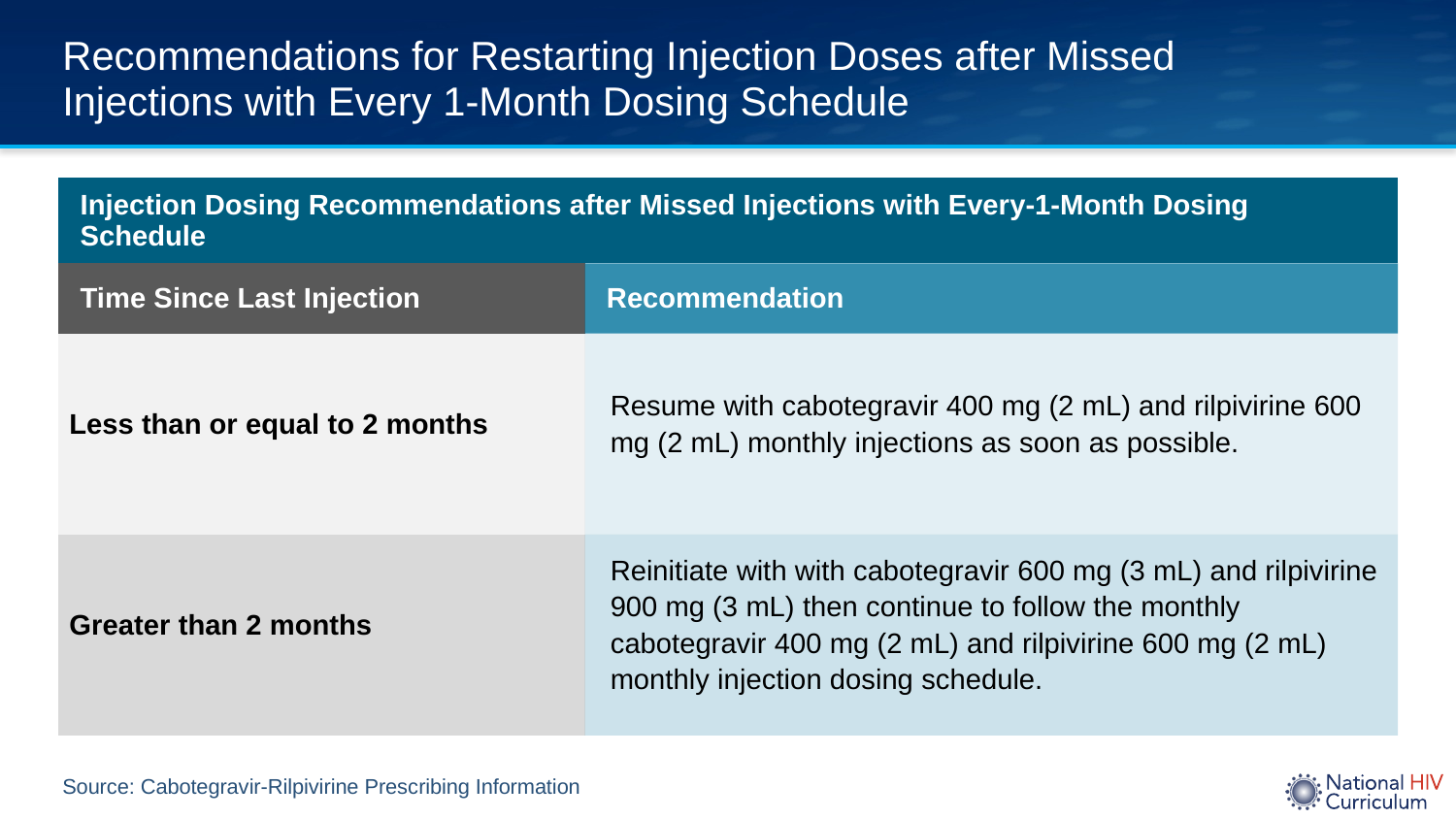

# Recommendations for Restarting Injection Doses after Missed Injections with Every 1-Month Dosing Schedule
| Injection Dosing Recommendations after Missed Injections with Every-1-Month Dosing Schedule |  |
| --- | --- |
| Time Since Last Injection | Recommendation |
| Less than or equal to 2 months | Resume with cabotegravir 400 mg (2 mL) and rilpivirine 600 mg (2 mL) monthly injections as soon as possible. |
| Greater than 2 months | Reinitiate with with cabotegravir 600 mg (3 mL) and rilpivirine 900 mg (3 mL) then continue to follow the monthly cabotegravir 400 mg (2 mL) and rilpivirine 600 mg (2 mL) monthly injection dosing schedule. |
Source: Cabotegravir-Rilpivirine Prescribing Information